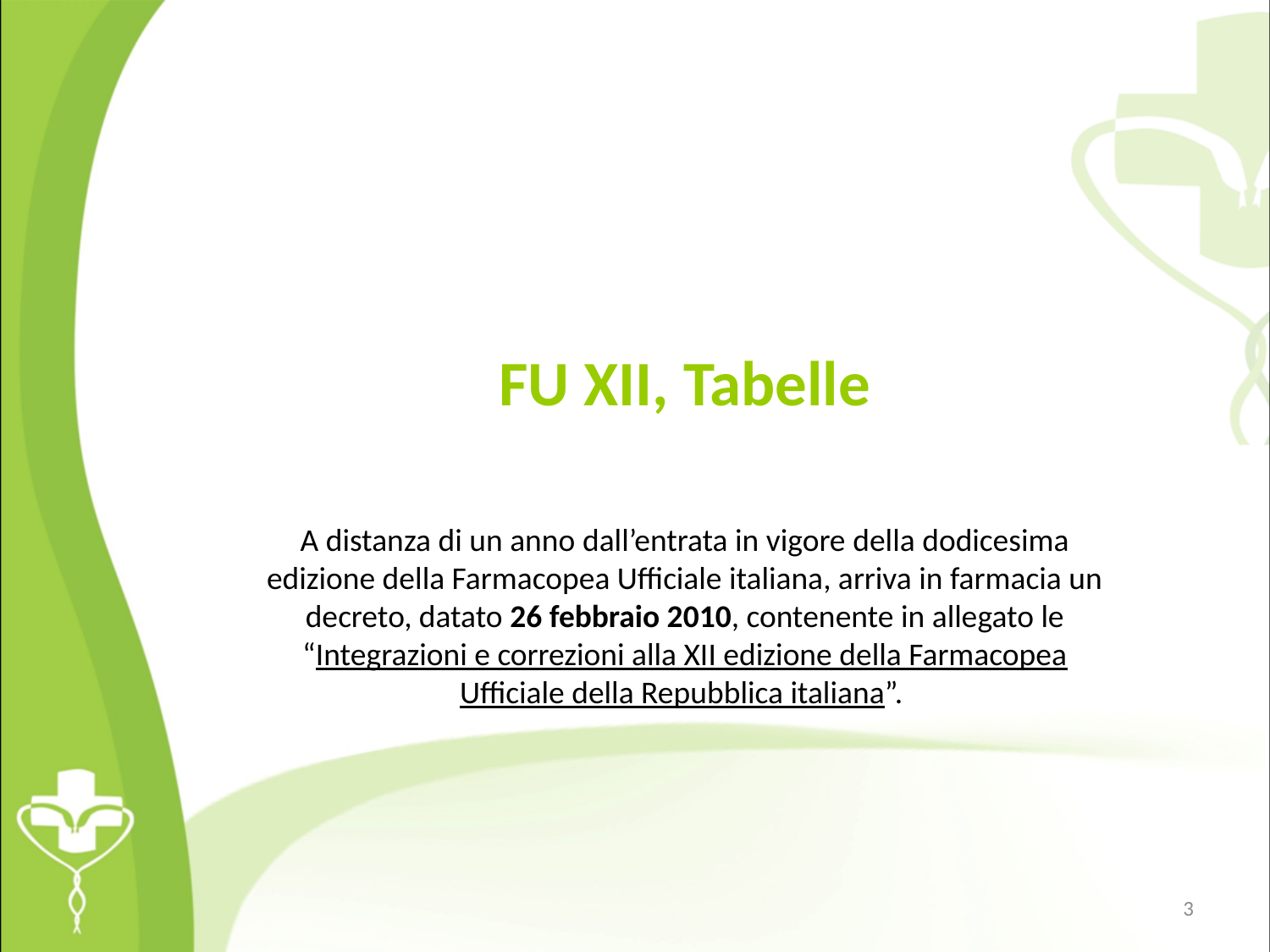

FU XII, Tabelle

A distanza di un anno dall’entrata in vigore della dodicesima edizione della Farmacopea Ufficiale italiana, arriva in farmacia un decreto, datato 26 febbraio 2010, contenente in allegato le “Integrazioni e correzioni alla XII edizione della Farmacopea Ufficiale della Repubblica italiana”.
3